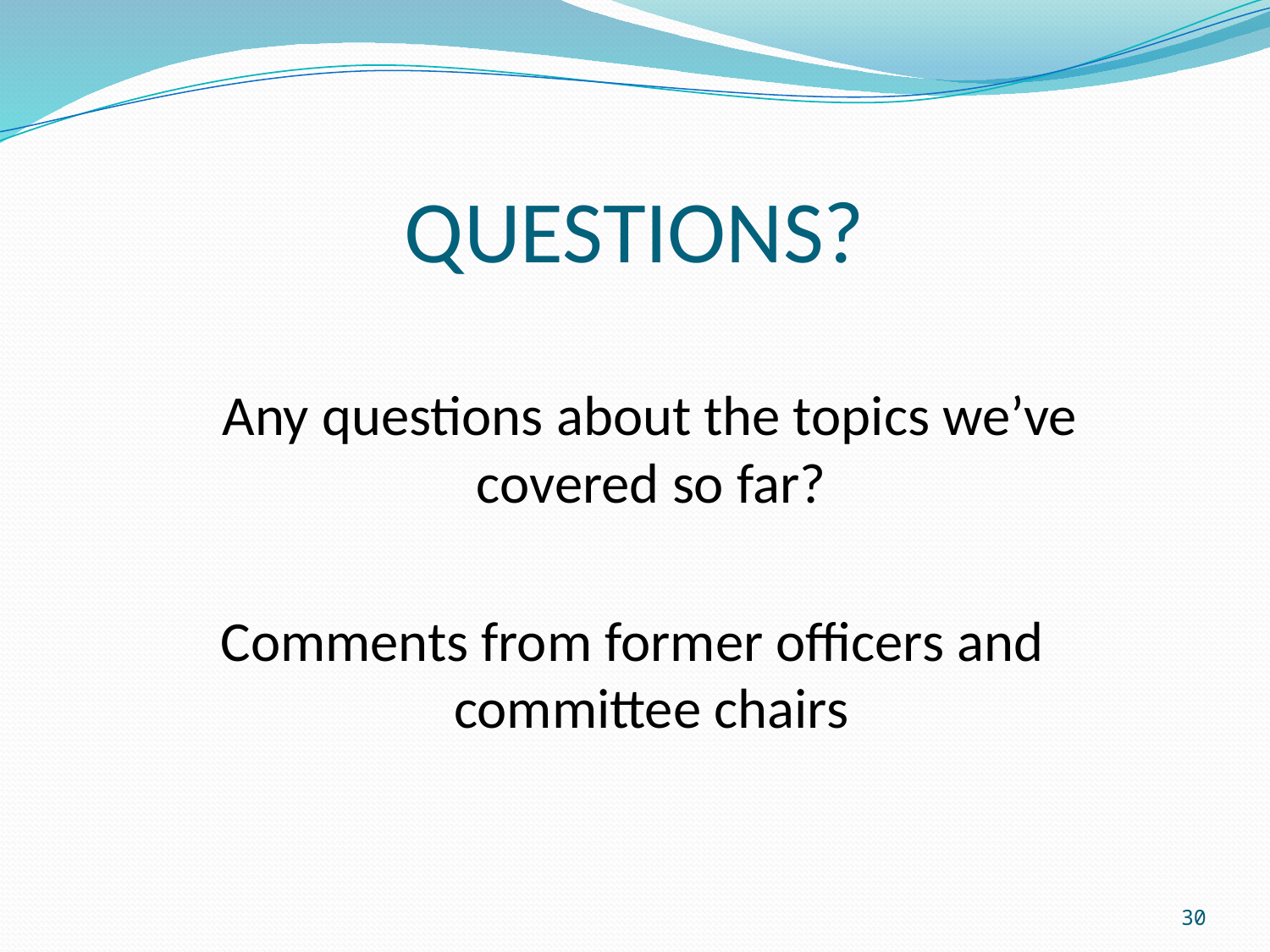

# QUESTIONS?
   Any questions about the topics we’ve covered so far?

Comments from former officers and committee chairs
30